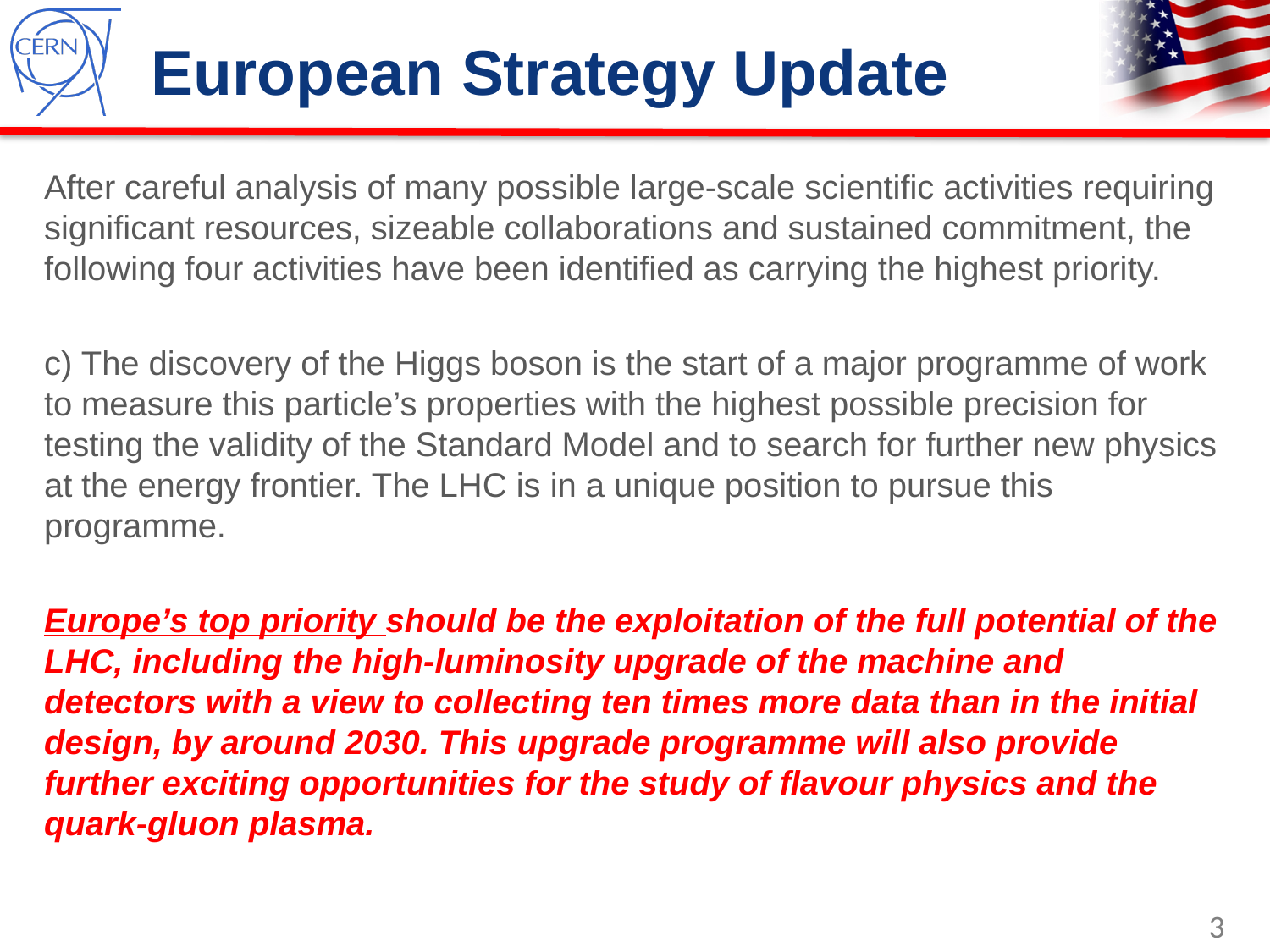

# European Strategy Update
After careful analysis of many possible large-scale scientific activities requiring significant resources, sizeable collaborations and sustained commitment, the following four activities have been identified as carrying the highest priority.

c) The discovery of the Higgs boson is the start of a major programme of work to measure this particle’s properties with the highest possible precision for testing the validity of the Standard Model and to search for further new physics at the energy frontier. The LHC is in a unique position to pursue this programme.

Europe’s top priority should be the exploitation of the full potential of the LHC, including the high-luminosity upgrade of the machine and detectors with a view to collecting ten times more data than in the initial design, by around 2030. This upgrade programme will also provide further exciting opportunities for the study of flavour physics and the quark-gluon plasma.

3